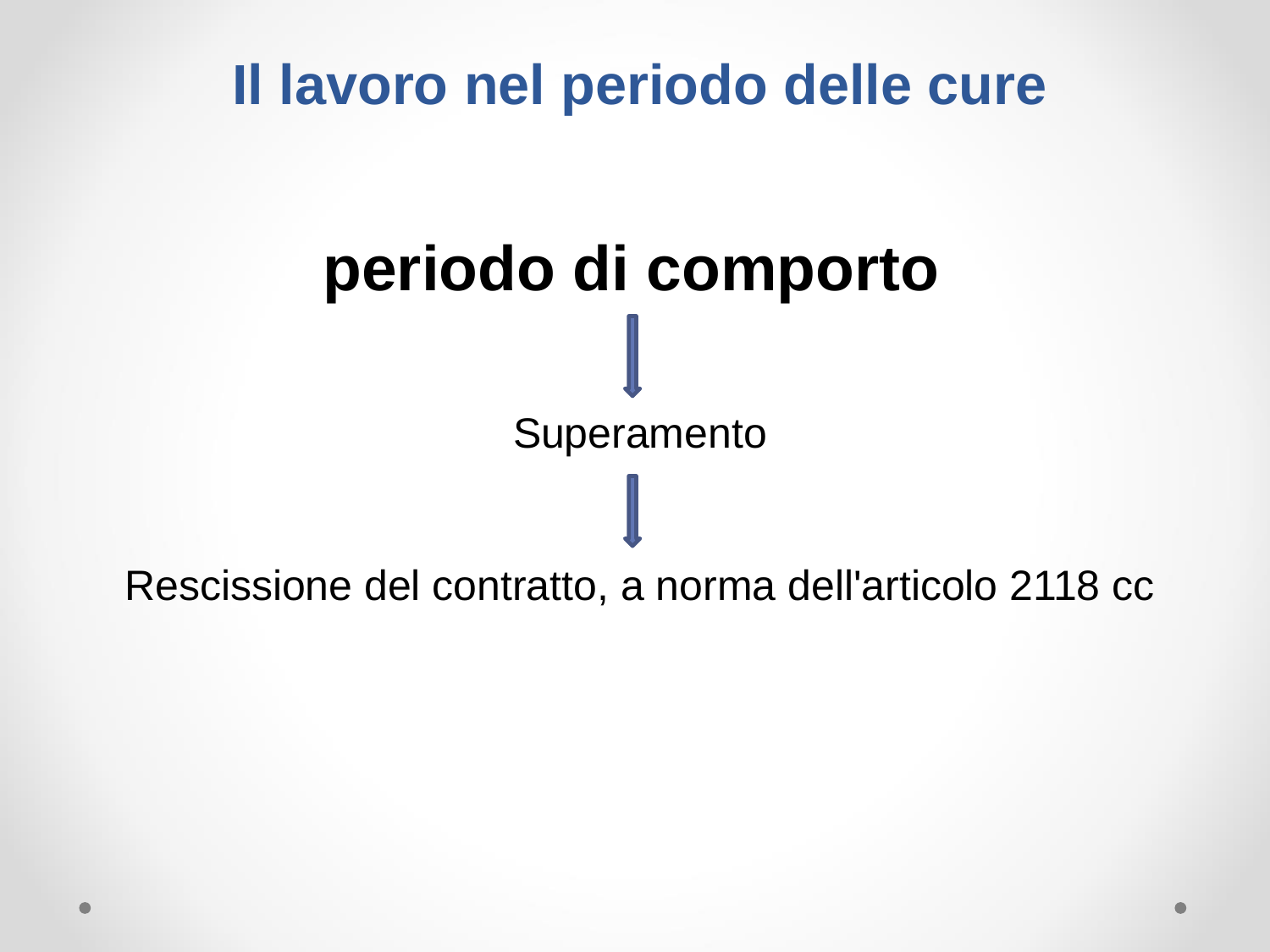

Il lavoro nel periodo delle cure
periodo di comporto

Superamento

Rescissione del contratto, a norma dell'articolo 2118 cc